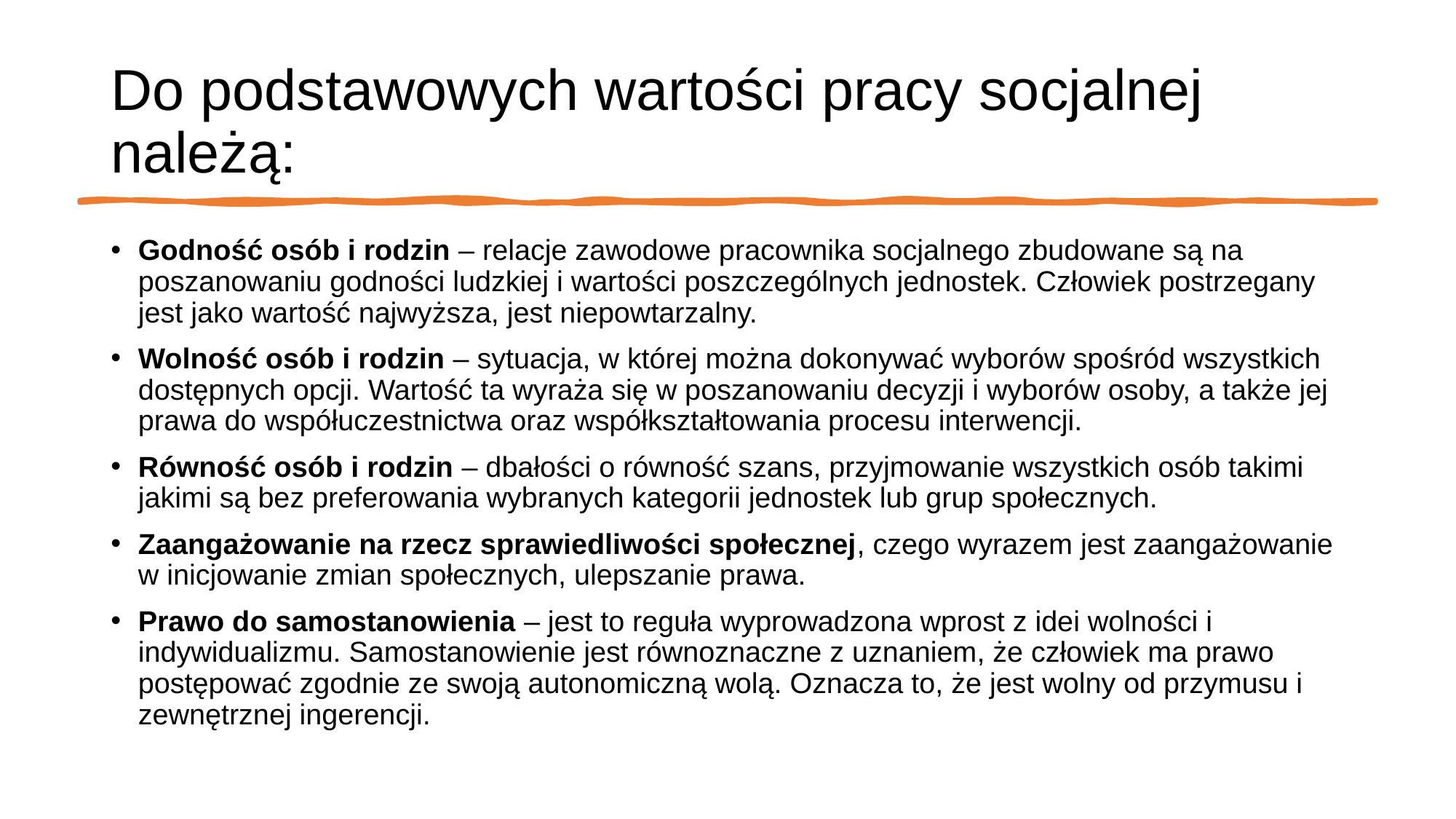

# Do podstawowych wartości pracy socjalnej należą:

Godność osób i rodzin – relacje zawodowe pracownika socjalnego zbudowane są na poszanowaniu godności ludzkiej i wartości poszczególnych jednostek. Człowiek postrzegany jest jako wartość najwyższa, jest niepowtarzalny.
Wolność osób i rodzin – sytuacja, w której można dokonywać wyborów spośród wszystkich dostępnych opcji. Wartość ta wyraża się w poszanowaniu decyzji i wyborów osoby, a także jej prawa do współuczestnictwa oraz współkształtowania procesu interwencji.
Równość osób i rodzin – dbałości o równość szans, przyjmowanie wszystkich osób takimi jakimi są bez preferowania wybranych kategorii jednostek lub grup społecznych.
Zaangażowanie na rzecz sprawiedliwości społecznej, czego wyrazem jest zaangażowanie w inicjowanie zmian społecznych, ulepszanie prawa.
Prawo do samostanowienia – jest to reguła wyprowadzona wprost z idei wolności i indywidualizmu. Samostanowienie jest równoznaczne z uznaniem, że człowiek ma prawo postępować zgodnie ze swoją autonomiczną wolą. Oznacza to, że jest wolny od przymusu i zewnętrznej ingerencji.